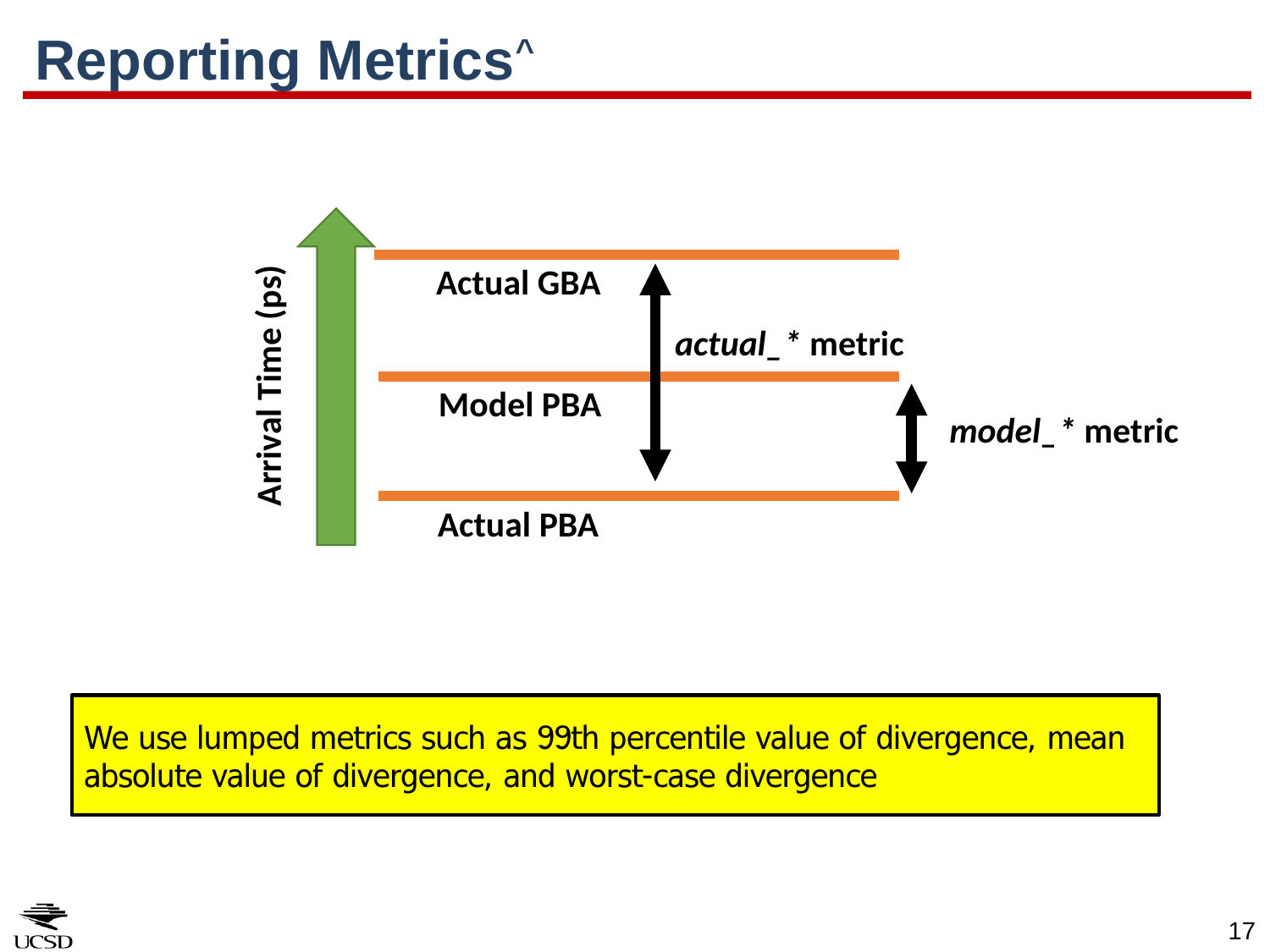

# Reporting Metrics^

Actual GBA
Arrival Time (ps)
actual_* metric
Model PBA
model_* metric
Actual PBA

We use lumped metrics such as 99th percentile value of divergence, mean absolute value of divergence, and worst-case divergence